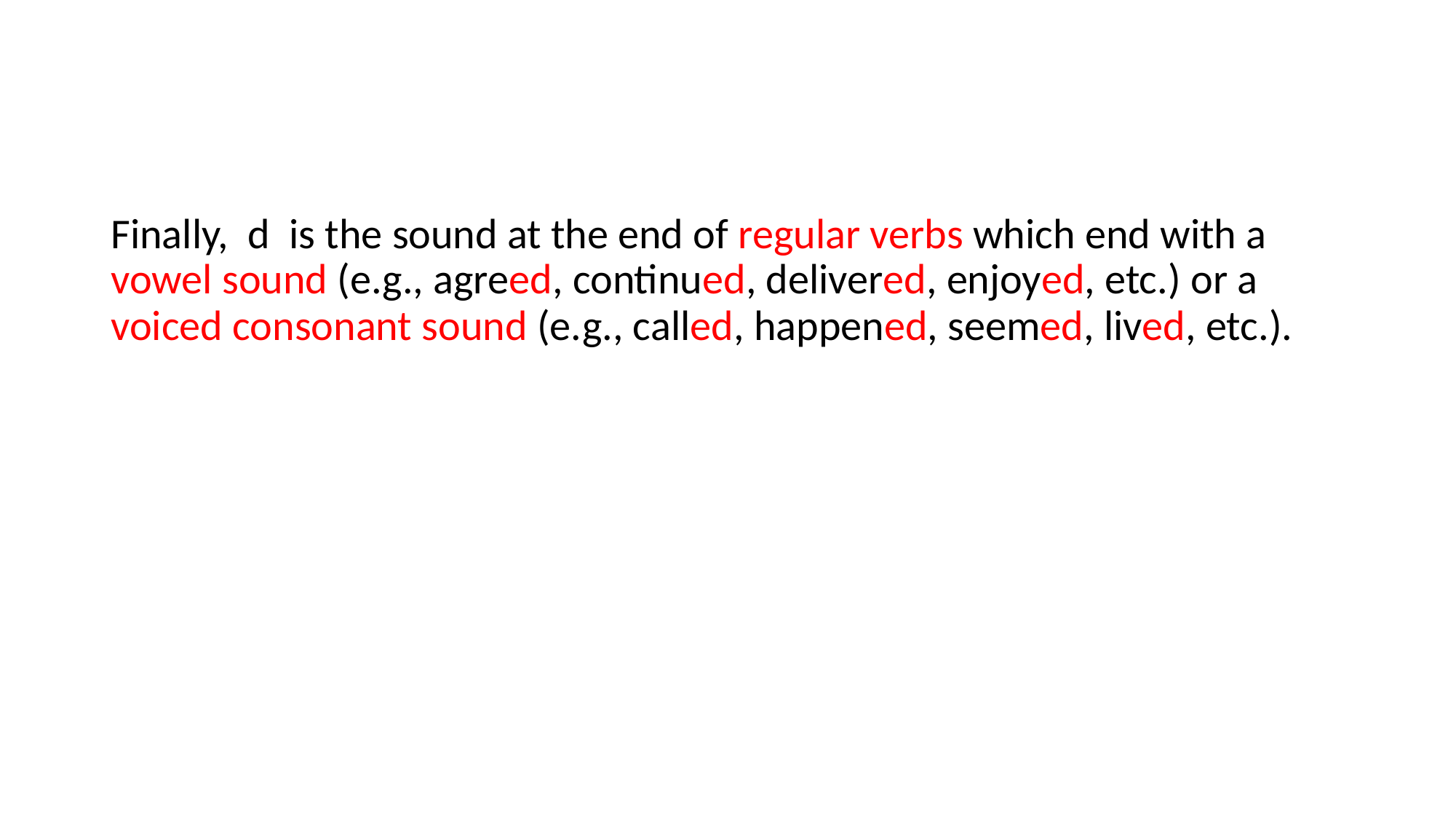

Finally,  d  is the sound at the end of regular verbs which end with a vowel sound (e.g., agreed, continued, delivered, enjoyed, etc.) or a voiced consonant sound (e.g., called, happened, seemed, lived, etc.).